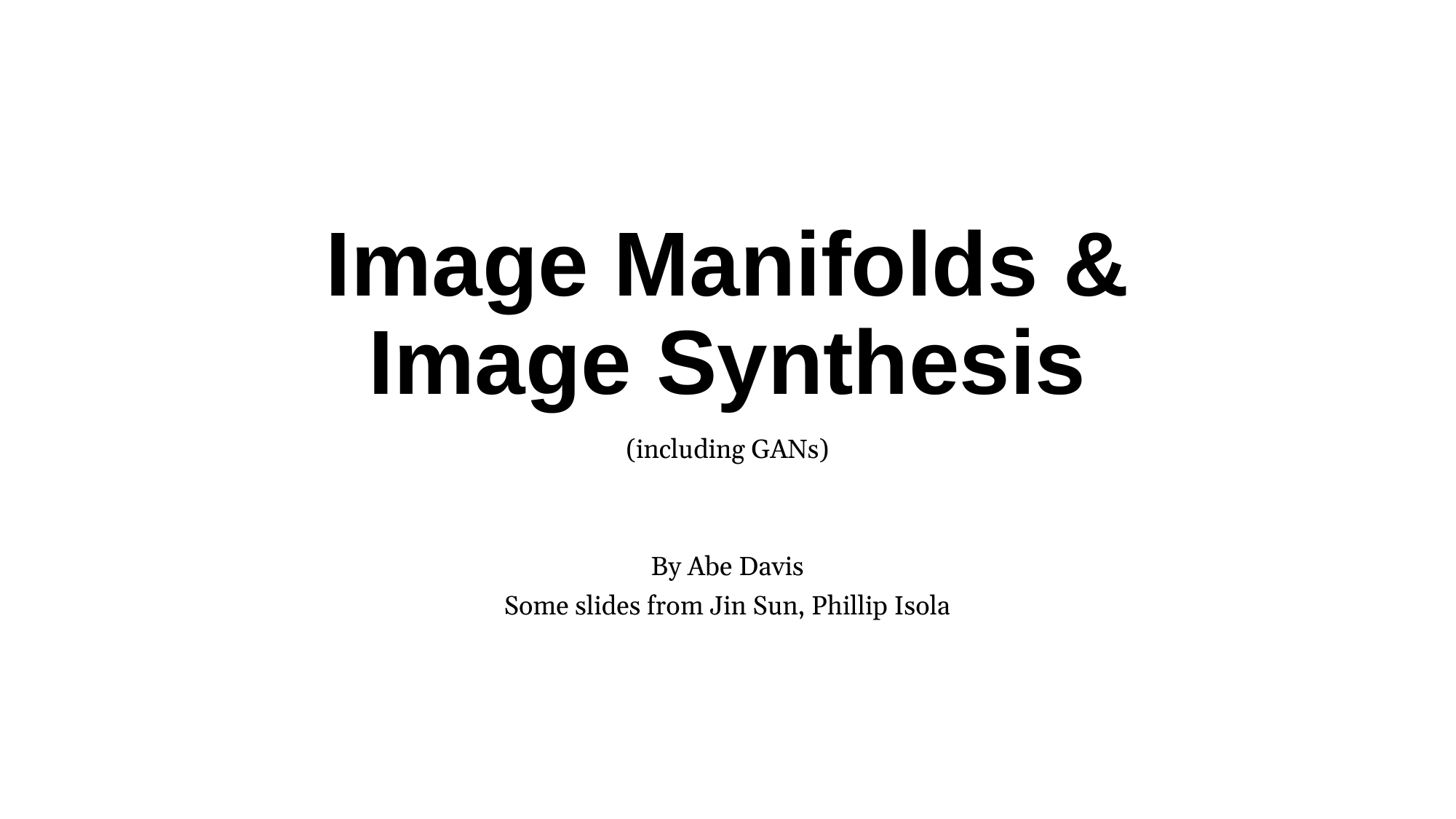

# Image Manifolds & Image Synthesis
(including GANs)

By Abe Davis
Some slides from Jin Sun, Phillip Isola